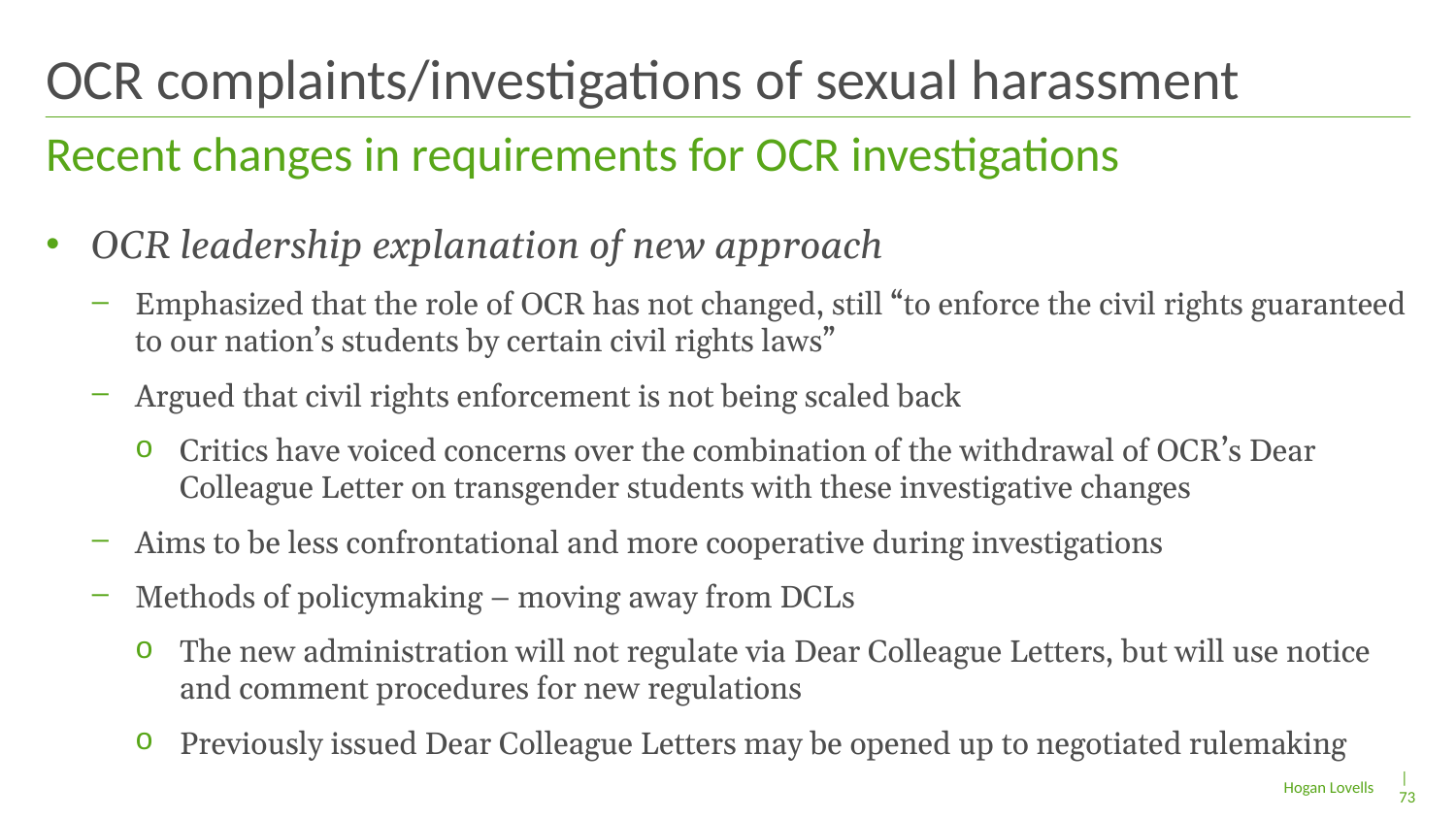

# OCR complaints/investigations of sexual harassment
Recent changes in requirements for OCR investigations
OCR leadership explanation of new approach
Emphasized that the role of OCR has not changed, still “to enforce the civil rights guaranteed to our nation’s students by certain civil rights laws”
Argued that civil rights enforcement is not being scaled back
Critics have voiced concerns over the combination of the withdrawal of OCR’s Dear Colleague Letter on transgender students with these investigative changes
Aims to be less confrontational and more cooperative during investigations
Methods of policymaking – moving away from DCLs
The new administration will not regulate via Dear Colleague Letters, but will use notice and comment procedures for new regulations
Previously issued Dear Colleague Letters may be opened up to negotiated rulemaking

|  73
Hogan Lovells